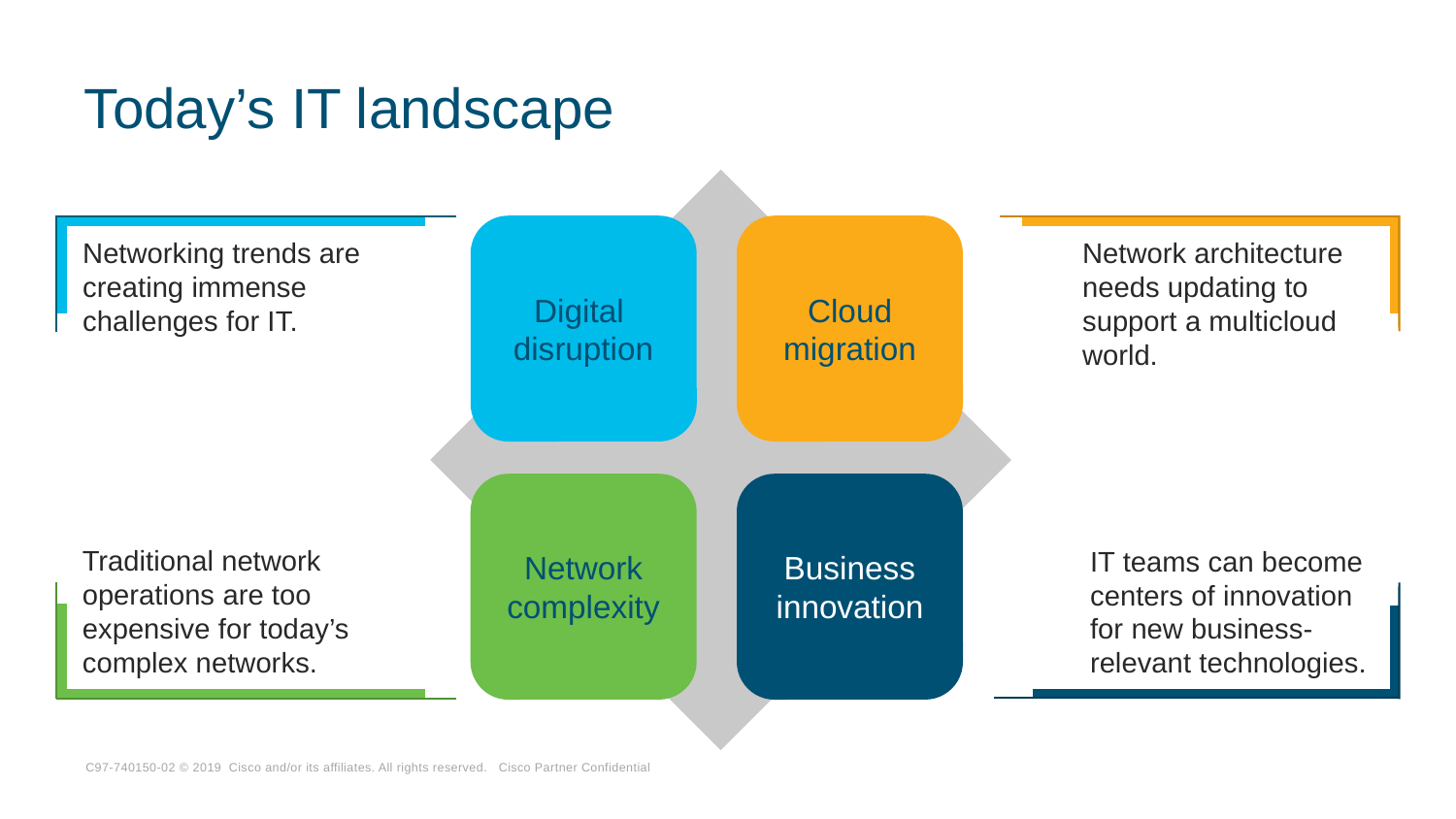

# Today’s IT landscape

Digital
disruption
Cloud
migration
Network architecture needs updating to support a multicloud world.
Networking trends are creating immense challenges for IT.
Network
complexity
Business
innovation
Traditional network operations are too expensive for today’s complex networks.
IT teams can become centers of innovation for new business-relevant technologies.